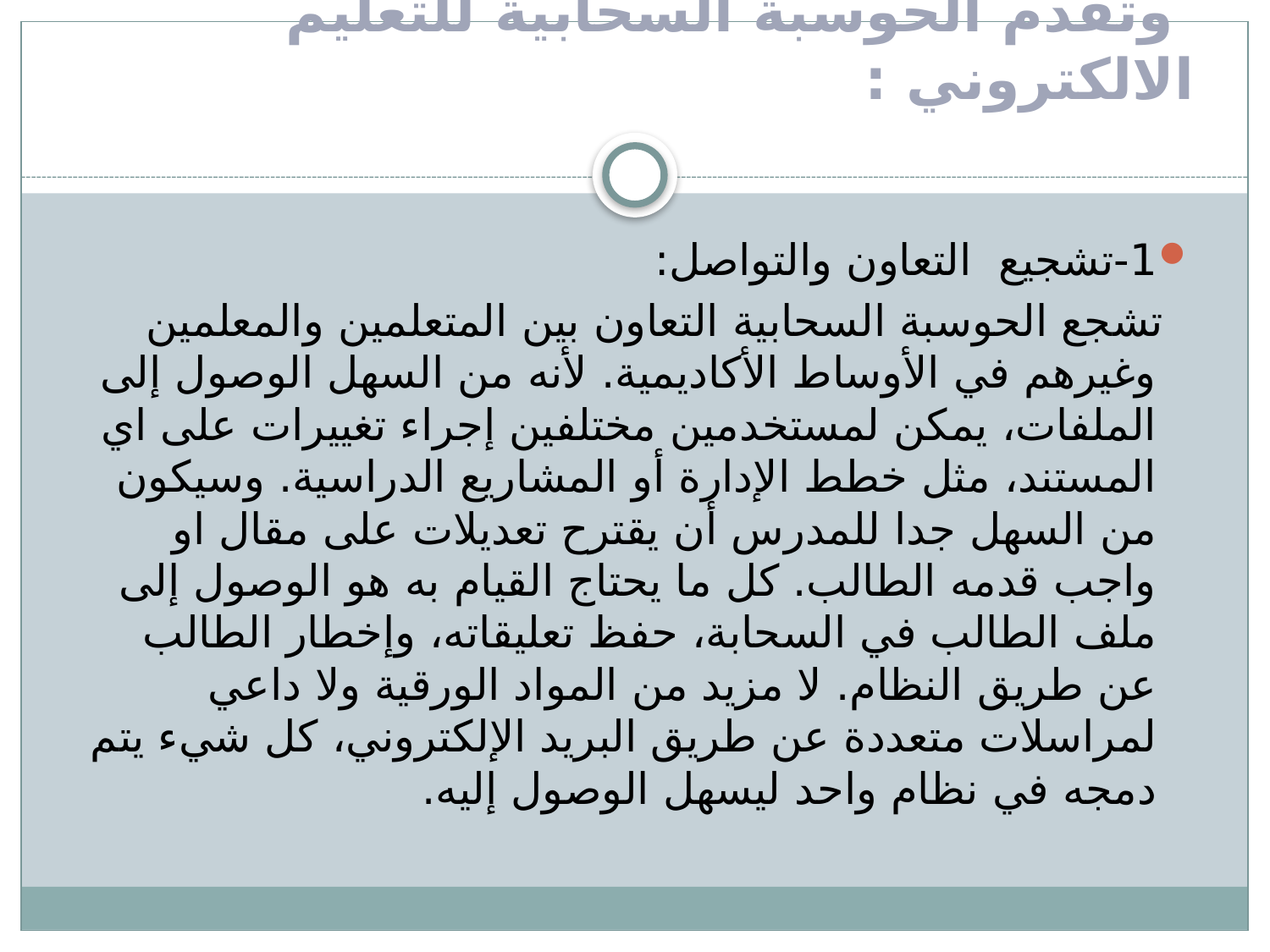

وتقدم الحوسبة السحابية للتعليم الالكتروني :

1-تشجيع  التعاون والتواصل:
  تشجع الحوسبة السحابية التعاون بين المتعلمين والمعلمين وغيرهم في الأوساط الأكاديمية. لأنه من السهل الوصول إلى الملفات، يمكن لمستخدمين مختلفين إجراء تغييرات على اي المستند، مثل خطط الإدارة أو المشاريع الدراسية. وسيكون من السهل جدا للمدرس أن يقترح تعديلات على مقال او واجب قدمه الطالب. كل ما يحتاج القيام به هو الوصول إلى ملف الطالب في السحابة، حفظ تعليقاته، وإخطار الطالب عن طريق النظام. لا مزيد من المواد الورقية ولا داعي لمراسلات متعددة عن طريق البريد الإلكتروني، كل شيء يتم دمجه في نظام واحد ليسهل الوصول إليه.